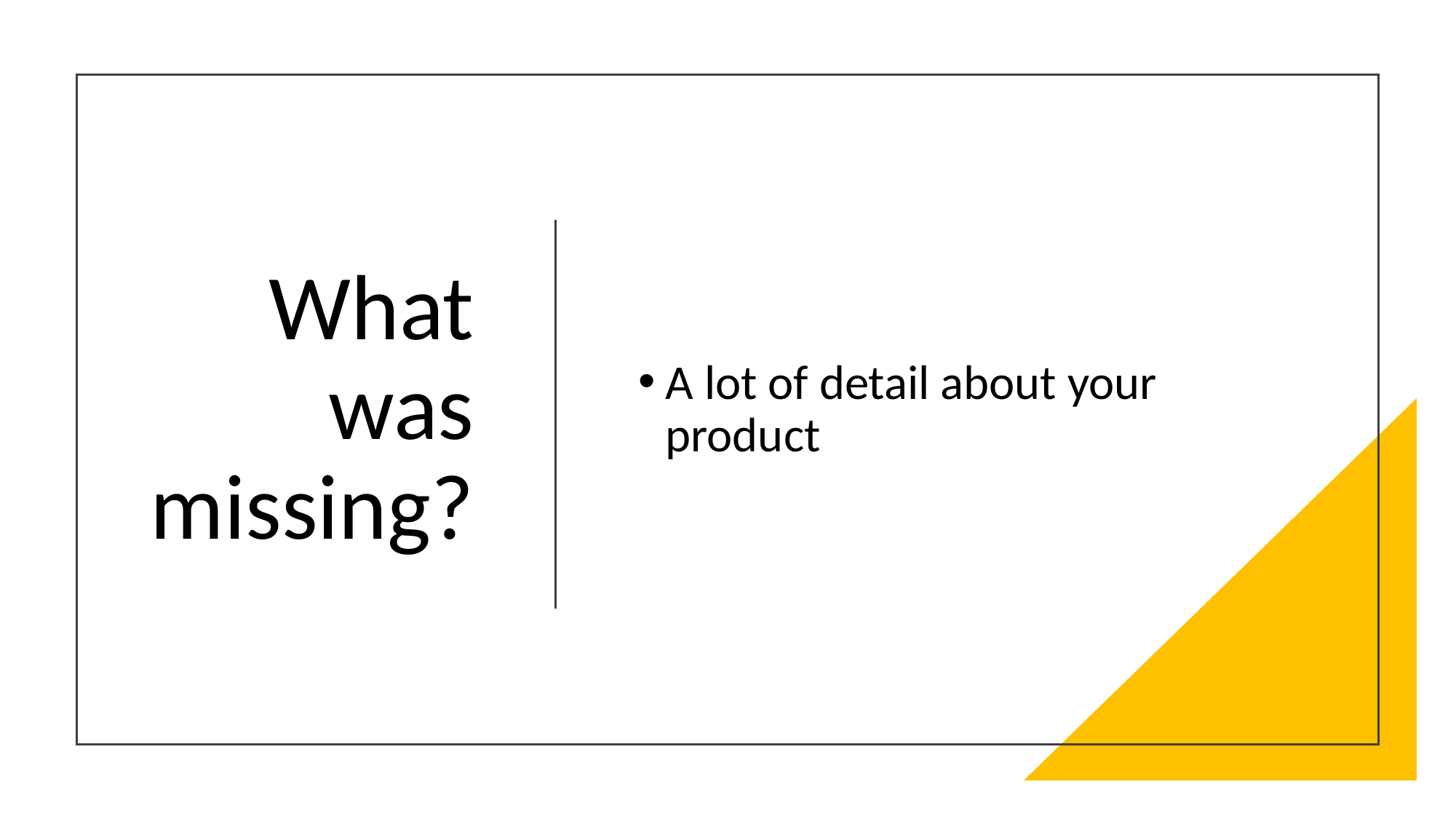

# What was missing?
A lot of detail about your product